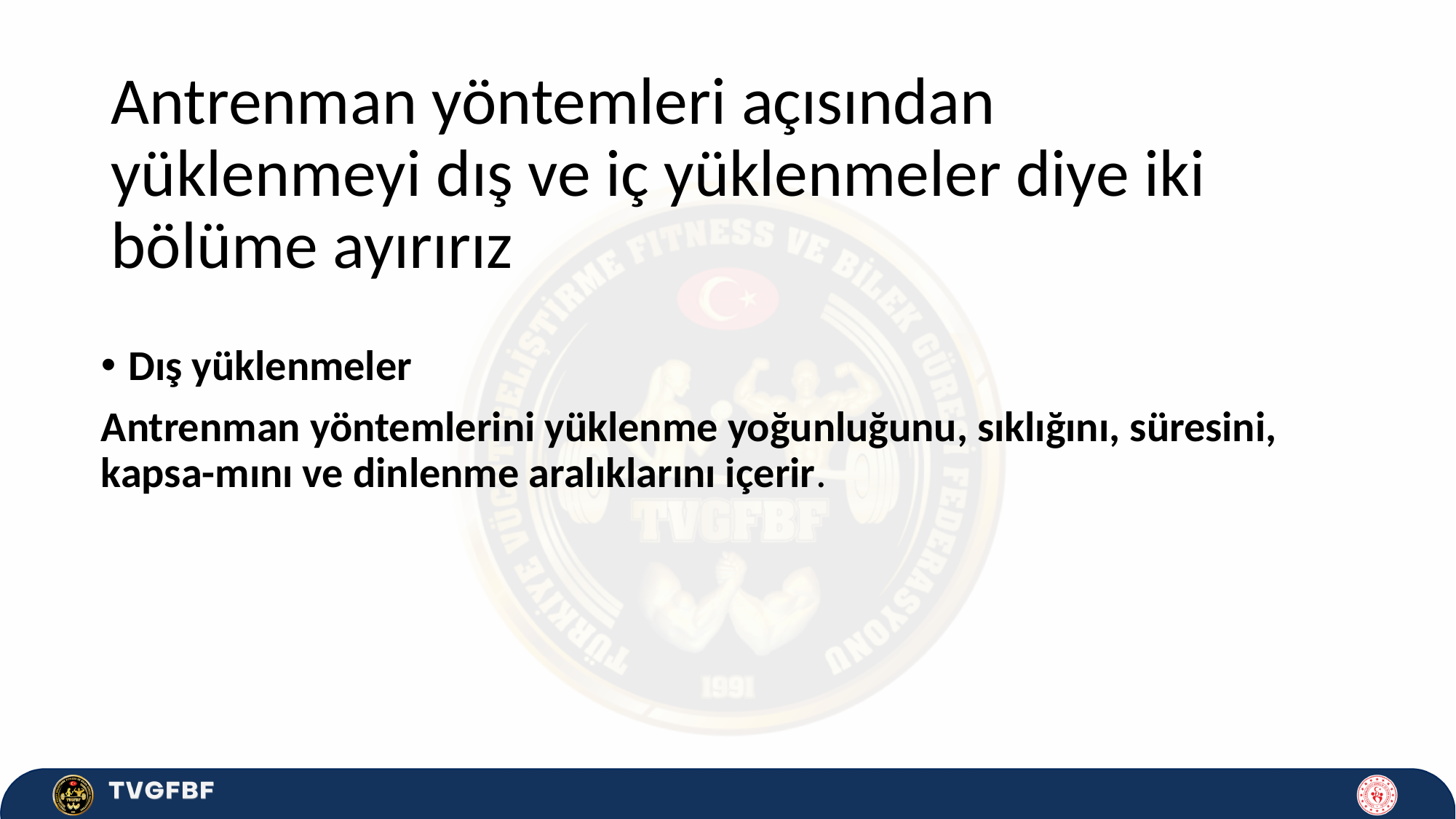

# Antrenman yöntemleri açısından yüklenmeyi dış ve iç yüklenmeler diye iki bölüme ayırırız
Dış yüklenmeler
Antrenman yöntemlerini yüklenme yoğunluğunu, sıklığını, süresini, kapsa-mını ve dinlenme aralıklarını içerir.